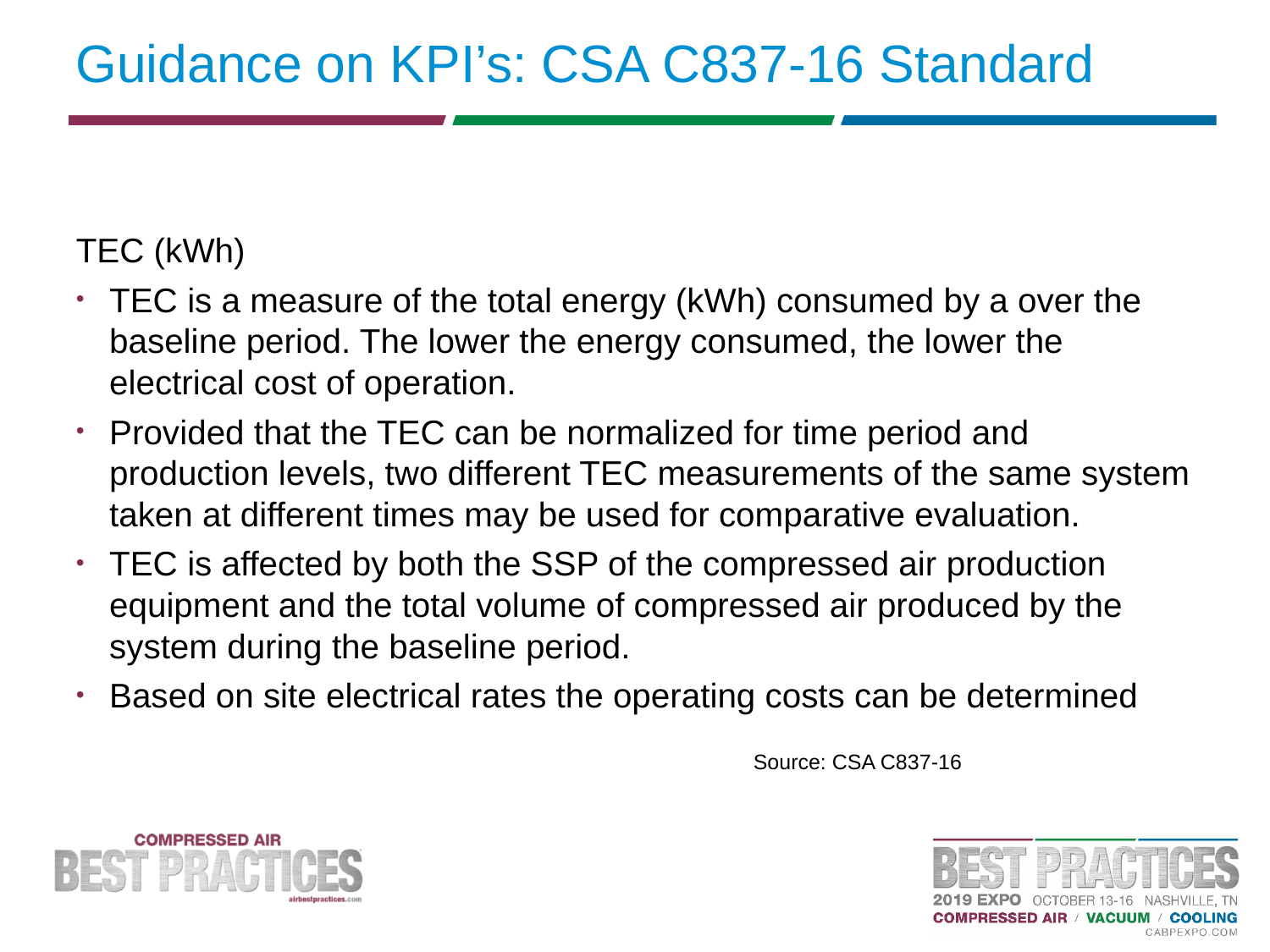

# Guidance on KPI’s: CSA C837-16 Standard
TEC (kWh)
TEC is a measure of the total energy (kWh) consumed by a over the baseline period. The lower the energy consumed, the lower the electrical cost of operation.
Provided that the TEC can be normalized for time period and production levels, two different TEC measurements of the same system taken at different times may be used for comparative evaluation.
TEC is affected by both the SSP of the compressed air production equipment and the total volume of compressed air produced by the system during the baseline period.
Based on site electrical rates the operating costs can be determined
Source: CSA C837-16